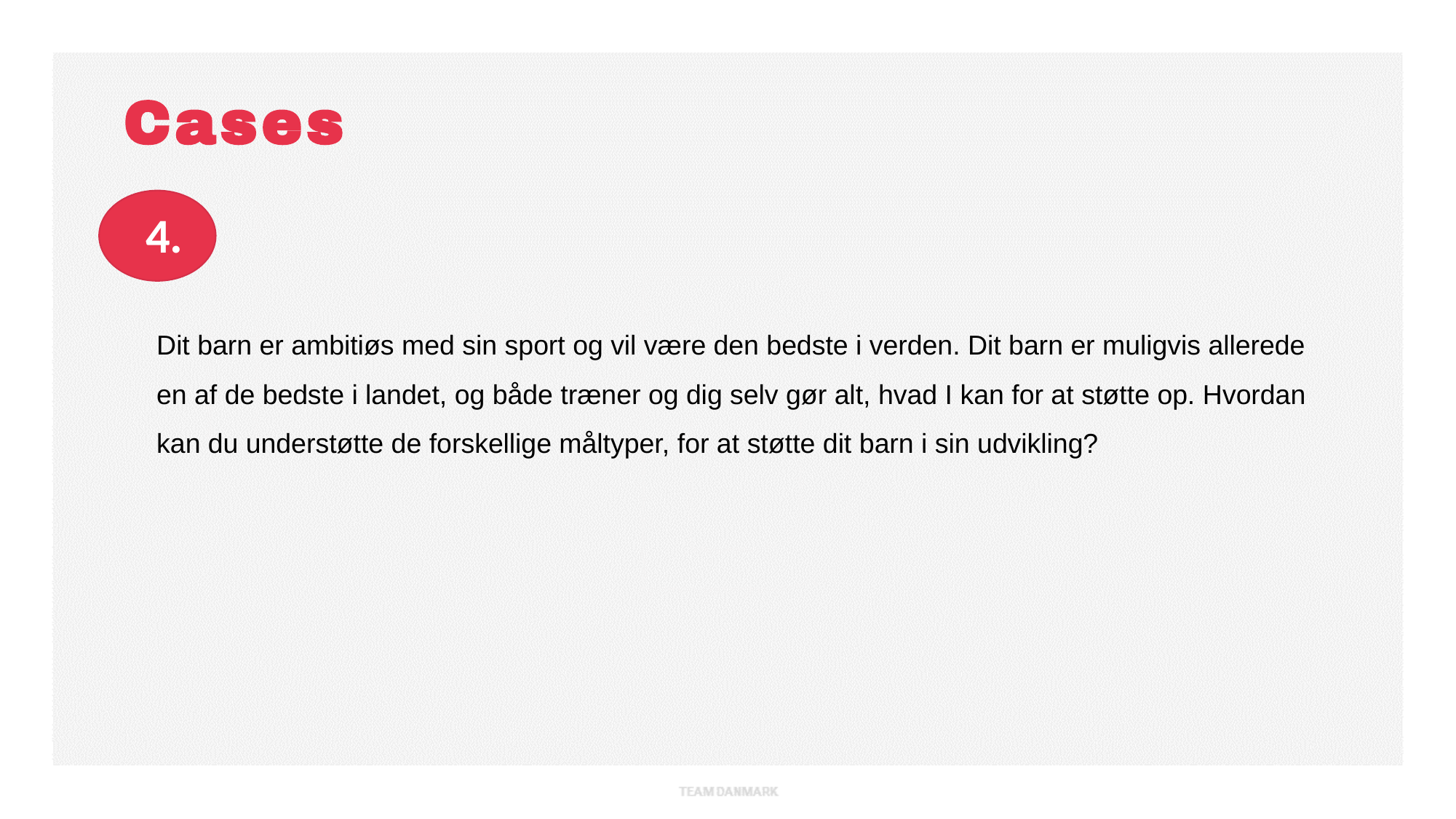

Cases

4.
Dit barn er ambitiøs med sin sport og vil være den bedste i verden. Dit barn er muligvis allerede en af de bedste i landet, og både træner og dig selv gør alt, hvad I kan for at støtte op. Hvordan kan du understøtte de forskellige måltyper, for at støtte dit barn i sin udvikling?